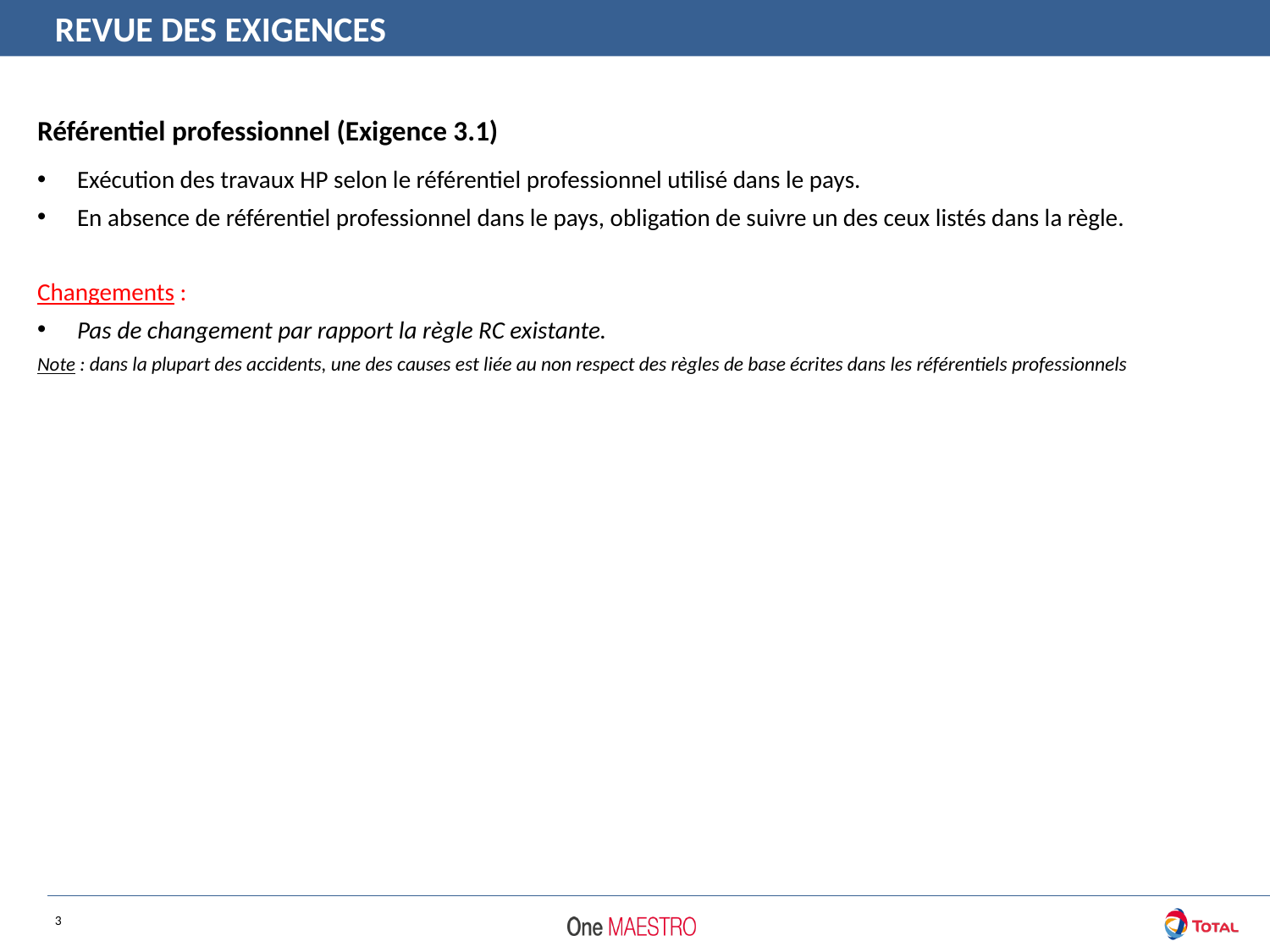

REVUE DES EXIGENCES
Référentiel professionnel (Exigence 3.1)
Exécution des travaux HP selon le référentiel professionnel utilisé dans le pays.
En absence de référentiel professionnel dans le pays, obligation de suivre un des ceux listés dans la règle.

Changements :
Pas de changement par rapport la règle RC existante.
Note : dans la plupart des accidents, une des causes est liée au non respect des règles de base écrites dans les référentiels professionnels

CR GR HSE 424 Travaux par jet d’eau sous haute pression